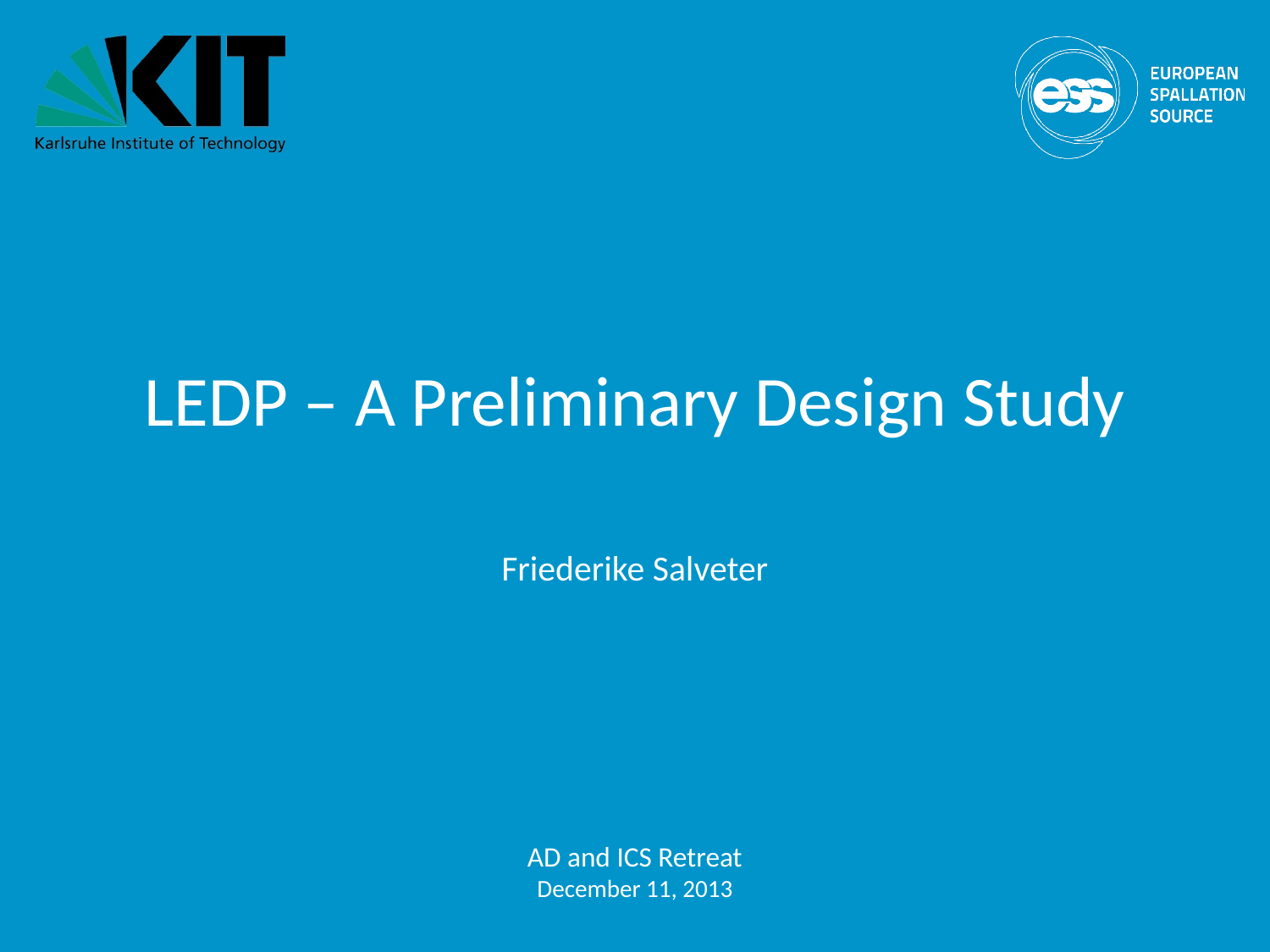

# LEDP – A Preliminary Design Study
Friederike Salveter
AD and ICS Retreat
December 11, 2013